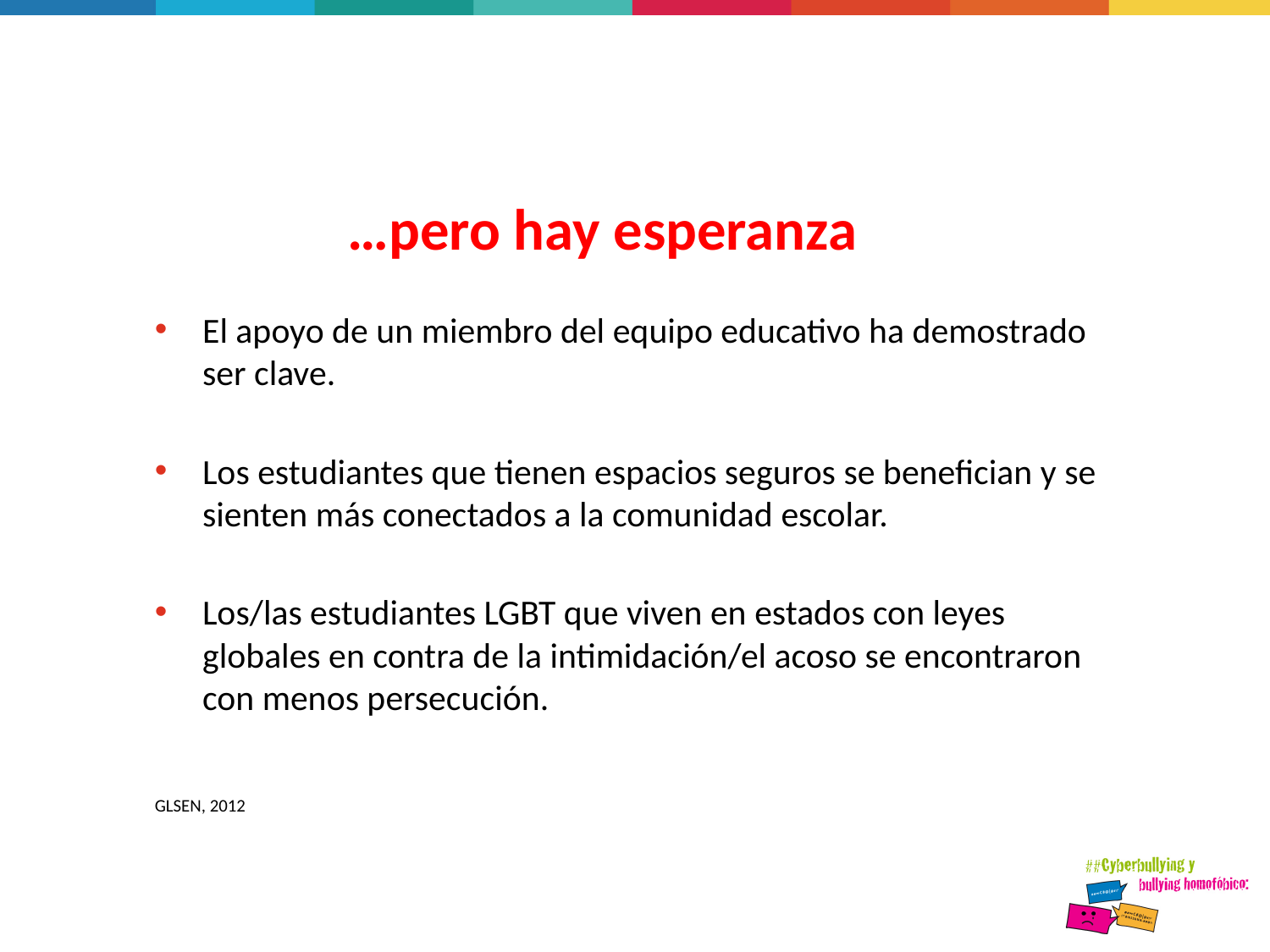

# …pero hay esperanza
El apoyo de un miembro del equipo educativo ha demostrado ser clave.

Los estudiantes que tienen espacios seguros se benefician y se sienten más conectados a la comunidad escolar.

Los/las estudiantes LGBT que viven en estados con leyes globales en contra de la intimidación/el acoso se encontraron con menos persecución.

GLSEN, 2012